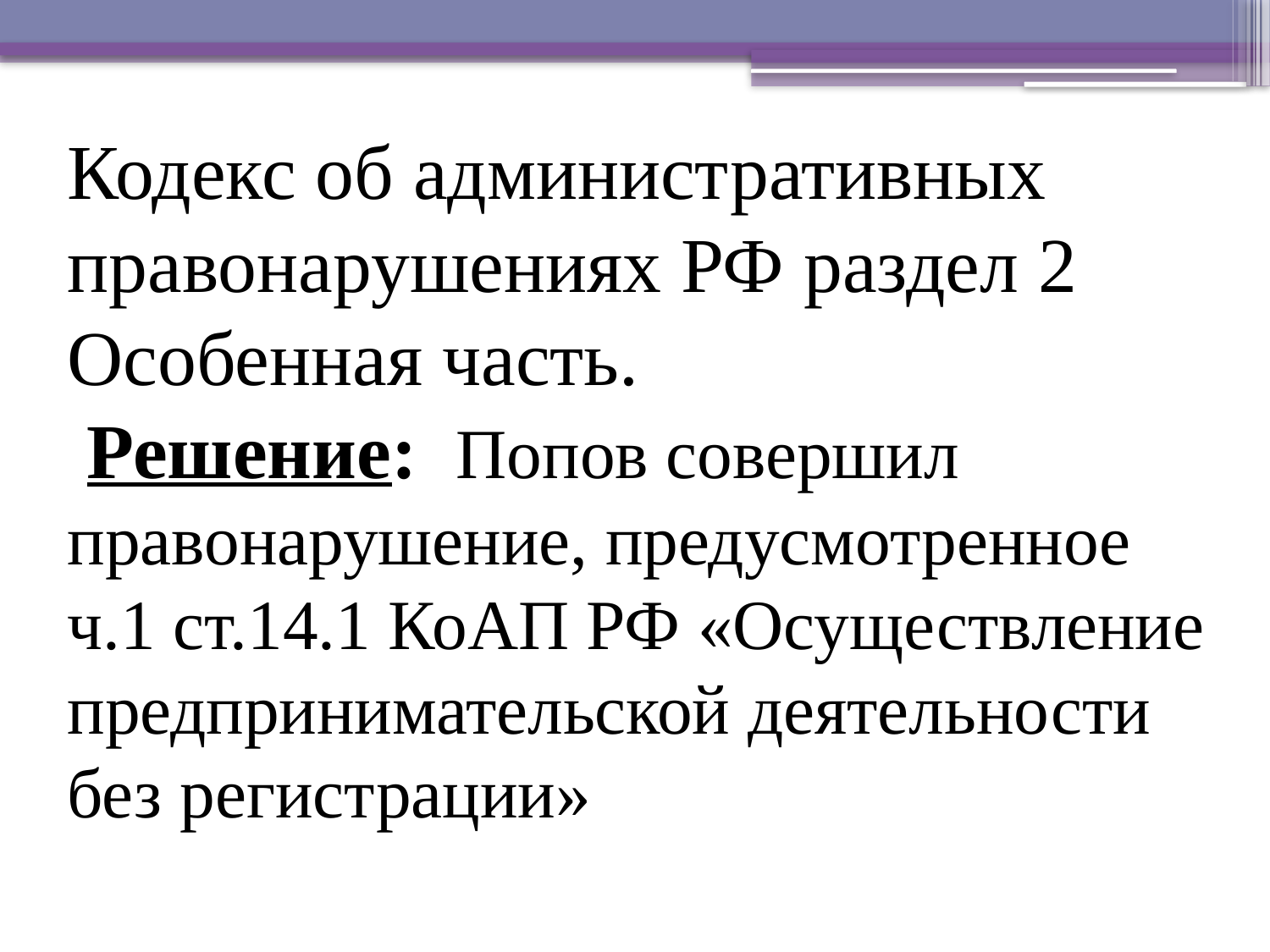

45
Кодекс об административных правонарушениях РФ раздел 2 Особенная часть.
 Решение:  Попов совершил правонарушение, предусмотренное ч.1 ст.14.1 КоАП РФ «Осуществление предпринимательской деятельности без регистрации»